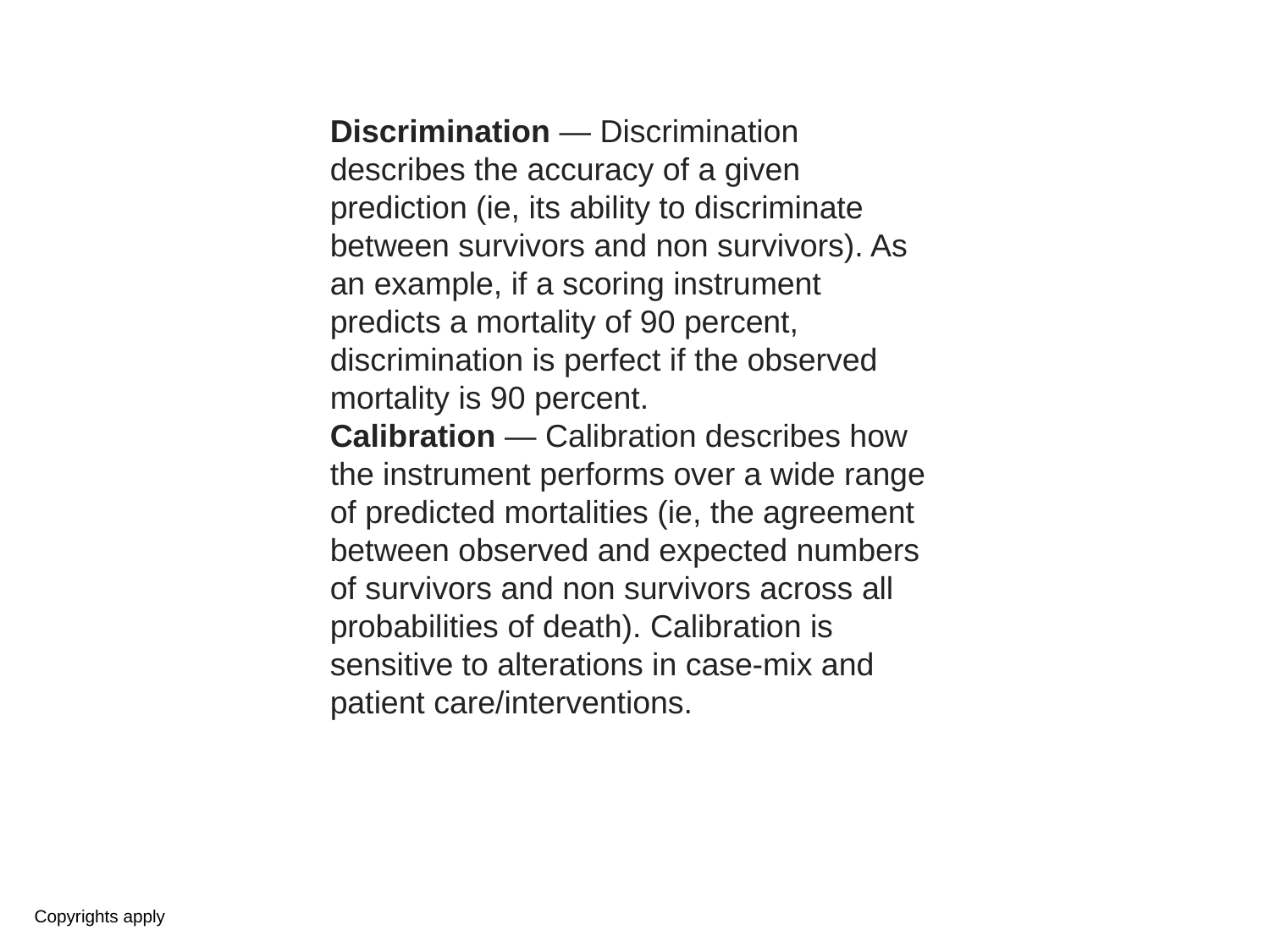

Discrimination — Discrimination describes the accuracy of a given prediction (ie, its ability to discriminate between survivors and non survivors). As an example, if a scoring instrument predicts a mortality of 90 percent, discrimination is perfect if the observed mortality is 90 percent.
Calibration — Calibration describes how the instrument performs over a wide range of predicted mortalities (ie, the agreement between observed and expected numbers of survivors and non survivors across all probabilities of death). Calibration is sensitive to alterations in case-mix and patient care/interventions.